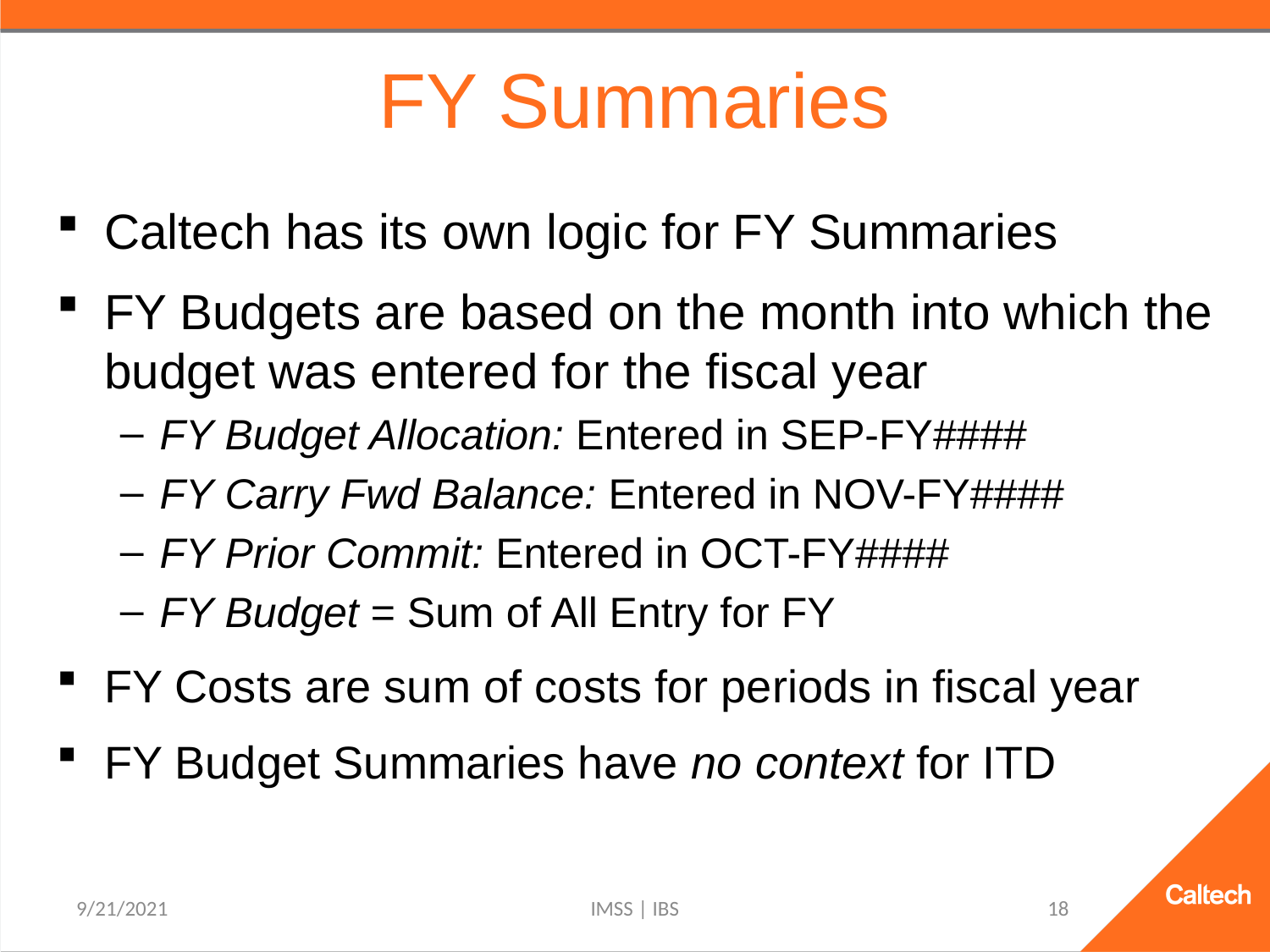

# FY Summaries
Caltech has its own logic for FY Summaries
FY Budgets are based on the month into which the budget was entered for the fiscal year
FY Budget Allocation: Entered in SEP-FY####
FY Carry Fwd Balance: Entered in NOV-FY####
FY Prior Commit: Entered in OCT-FY####
FY Budget = Sum of All Entry for FY
FY Costs are sum of costs for periods in fiscal year
FY Budget Summaries have no context for ITD
9/21/2021
IMSS | IBS
18